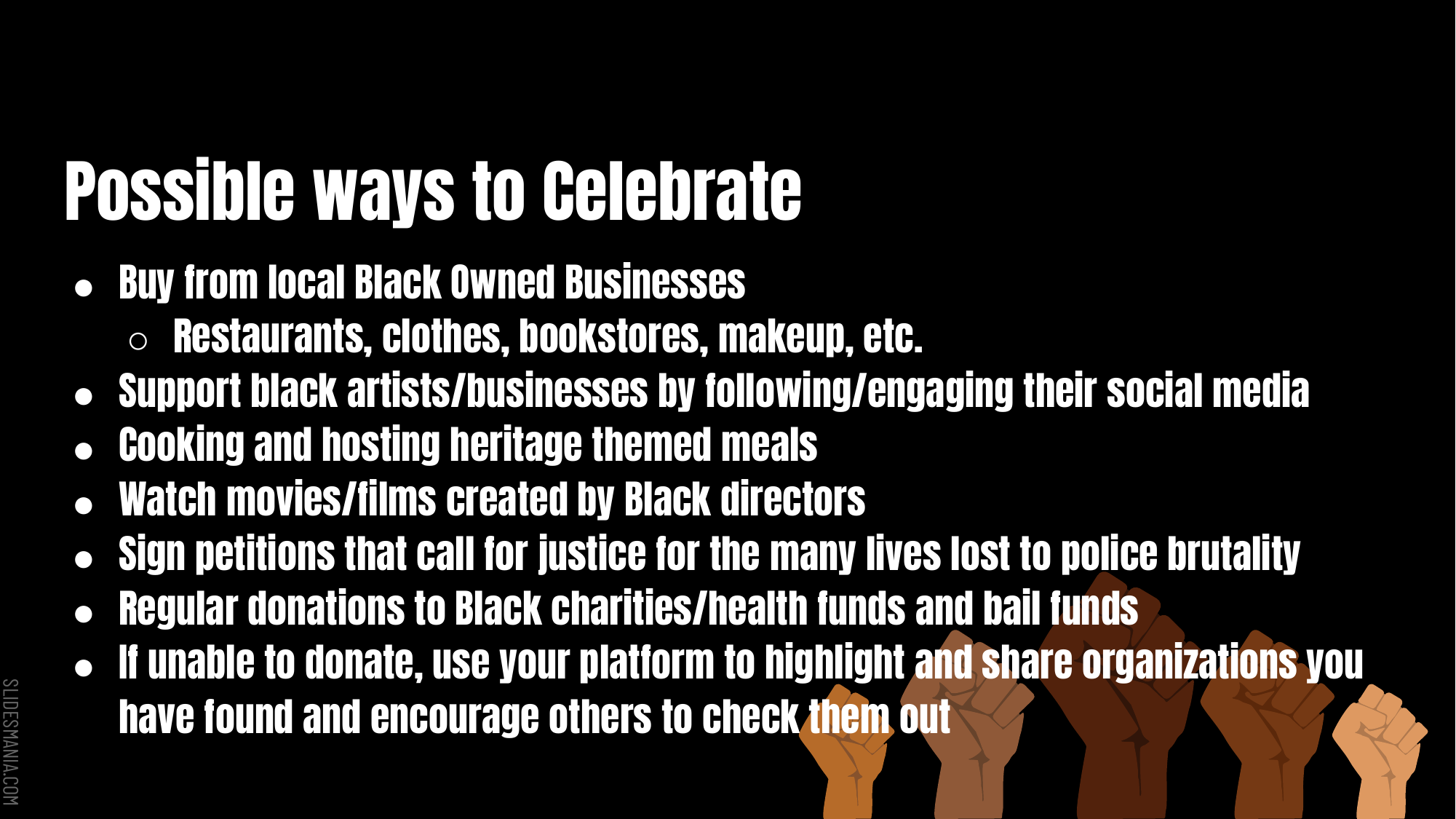

# Possible ways to Celebrate
Buy from local Black Owned Businesses
Restaurants, clothes, bookstores, makeup, etc.
Support black artists/businesses by following/engaging their social media
Cooking and hosting heritage themed meals
Watch movies/films created by Black directors
Sign petitions that call for justice for the many lives lost to police brutality
Regular donations to Black charities/health funds and bail funds
If unable to donate, use your platform to highlight and share organizations you have found and encourage others to check them out